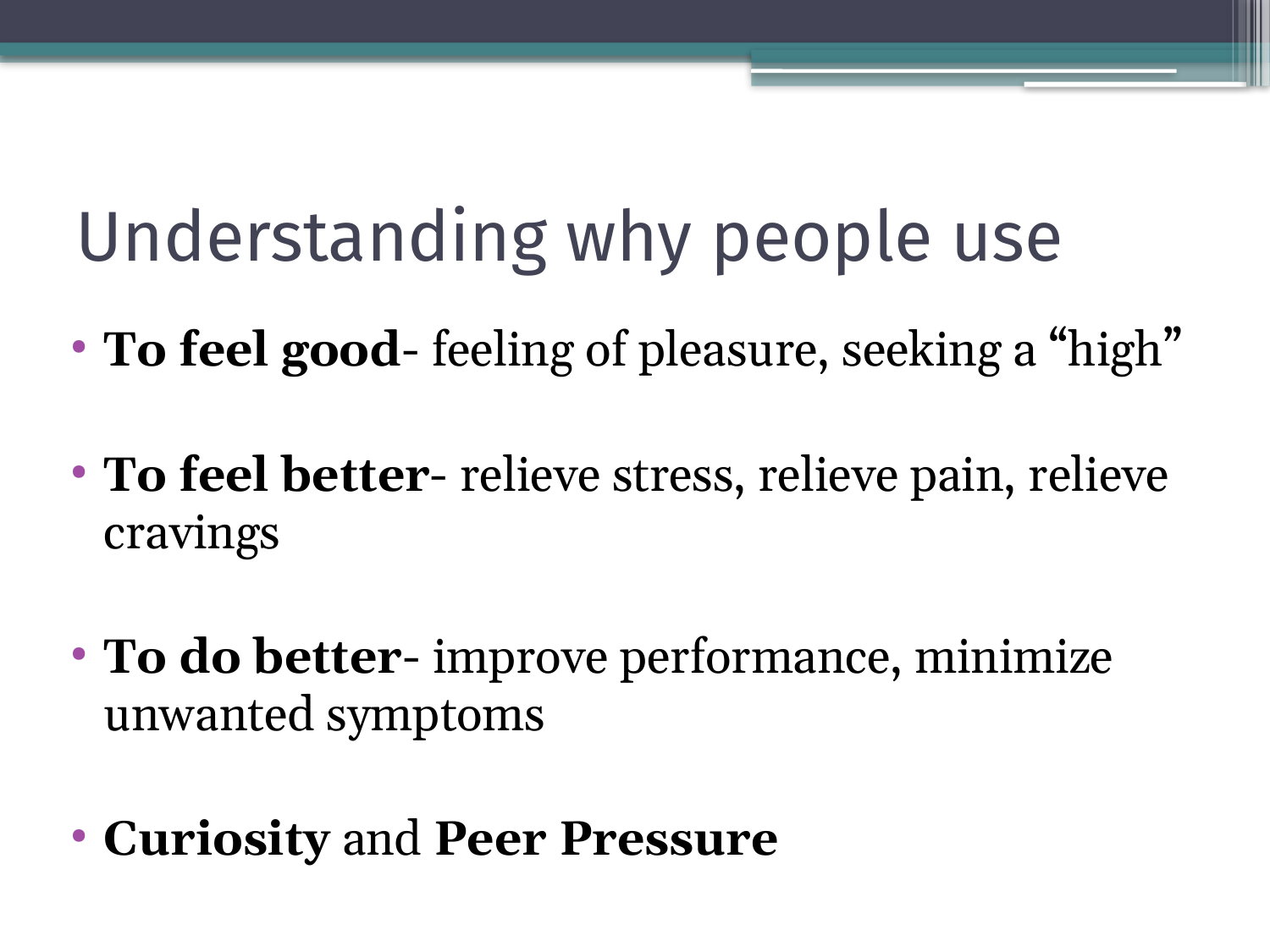

# Understanding why people use
To feel good- feeling of pleasure, seeking a “high”

To feel better- relieve stress, relieve pain, relieve cravings

To do better- improve performance, minimize unwanted symptoms

Curiosity and Peer Pressure